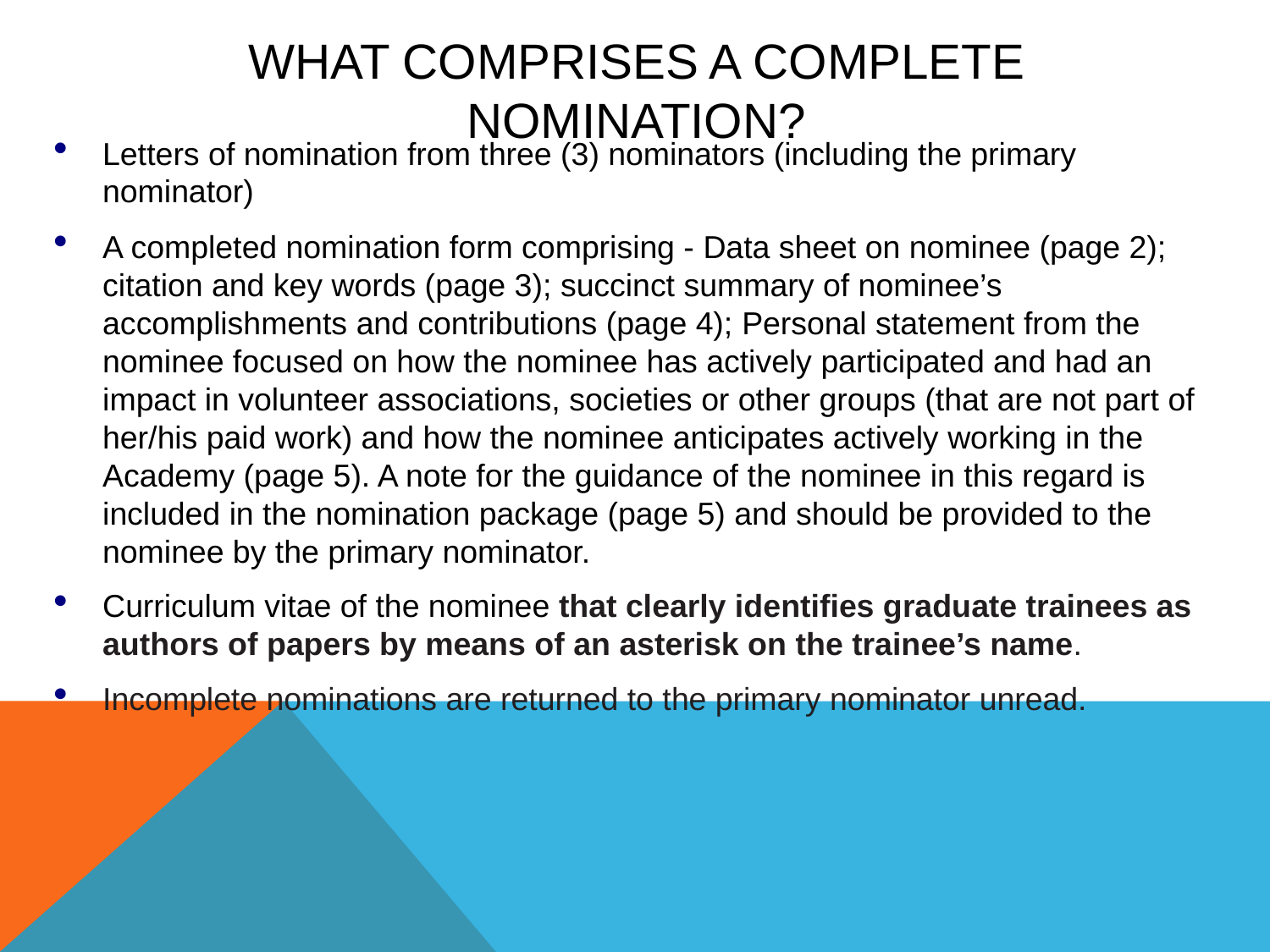

# What comprises a complete nomination?
Letters of nomination from three (3) nominators (including the primary nominator)

A completed nomination form comprising - Data sheet on nominee (page 2); citation and key words (page 3); succinct summary of nominee’s accomplishments and contributions (page 4); Personal statement from the nominee focused on how the nominee has actively participated and had an impact in volunteer associations, societies or other groups (that are not part of her/his paid work) and how the nominee anticipates actively working in the Academy (page 5). A note for the guidance of the nominee in this regard is included in the nomination package (page 5) and should be provided to the nominee by the primary nominator.

Curriculum vitae of the nominee that clearly identifies graduate trainees as authors of papers by means of an asterisk on the trainee’s name.

Incomplete nominations are returned to the primary nominator unread.